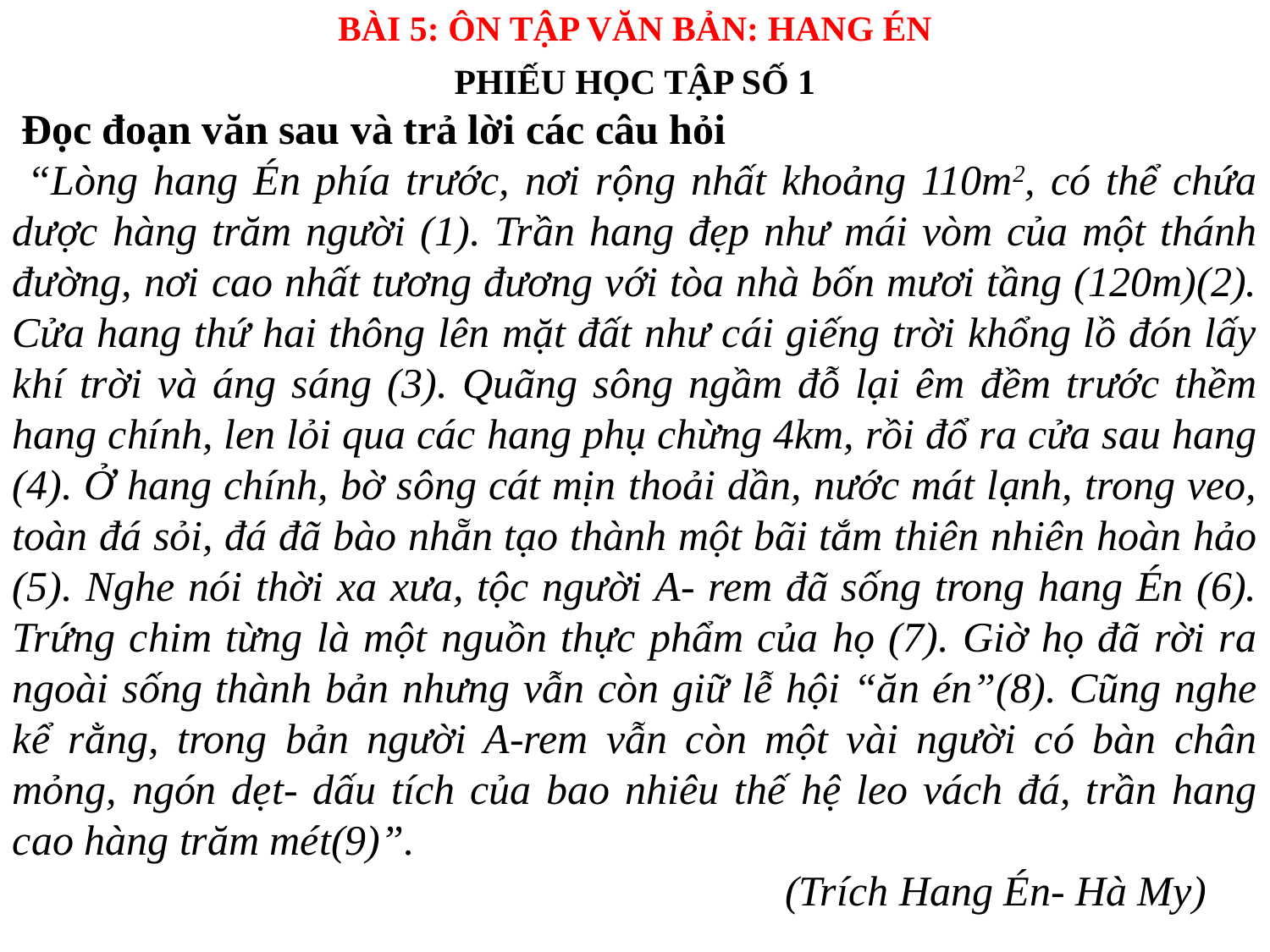

BÀI 5: ÔN TẬP VĂN BẢN: HANG ÉN

PHIẾU HỌC TẬP SỐ 1
 Đọc đoạn văn sau và trả lời các câu hỏi
 “Lòng hang Én phía trước, nơi rộng nhất khoảng 110m2, có thể chứa dược hàng trăm người (1). Trần hang đẹp như mái vòm của một thánh đường, nơi cao nhất tương đương với tòa nhà bốn mươi tầng (120m)(2). Cửa hang thứ hai thông lên mặt đất như cái giếng trời khổng lồ đón lấy khí trời và áng sáng (3). Quãng sông ngầm đỗ lại êm đềm trước thềm hang chính, len lỏi qua các hang phụ chừng 4km, rồi đổ ra cửa sau hang (4). Ở hang chính, bờ sông cát mịn thoải dần, nước mát lạnh, trong veo, toàn đá sỏi, đá đã bào nhẵn tạo thành một bãi tắm thiên nhiên hoàn hảo (5). Nghe nói thời xa xưa, tộc người A- rem đã sống trong hang Én (6). Trứng chim từng là một nguồn thực phẩm của họ (7). Giờ họ đã rời ra ngoài sống thành bản nhưng vẫn còn giữ lễ hội “ăn én”(8). Cũng nghe kể rằng, trong bản người A-rem vẫn còn một vài người có bàn chân mỏng, ngón dẹt- dấu tích của bao nhiêu thế hệ leo vách đá, trần hang cao hàng trăm mét(9)”.
                                                                         (Trích Hang Én- Hà My)